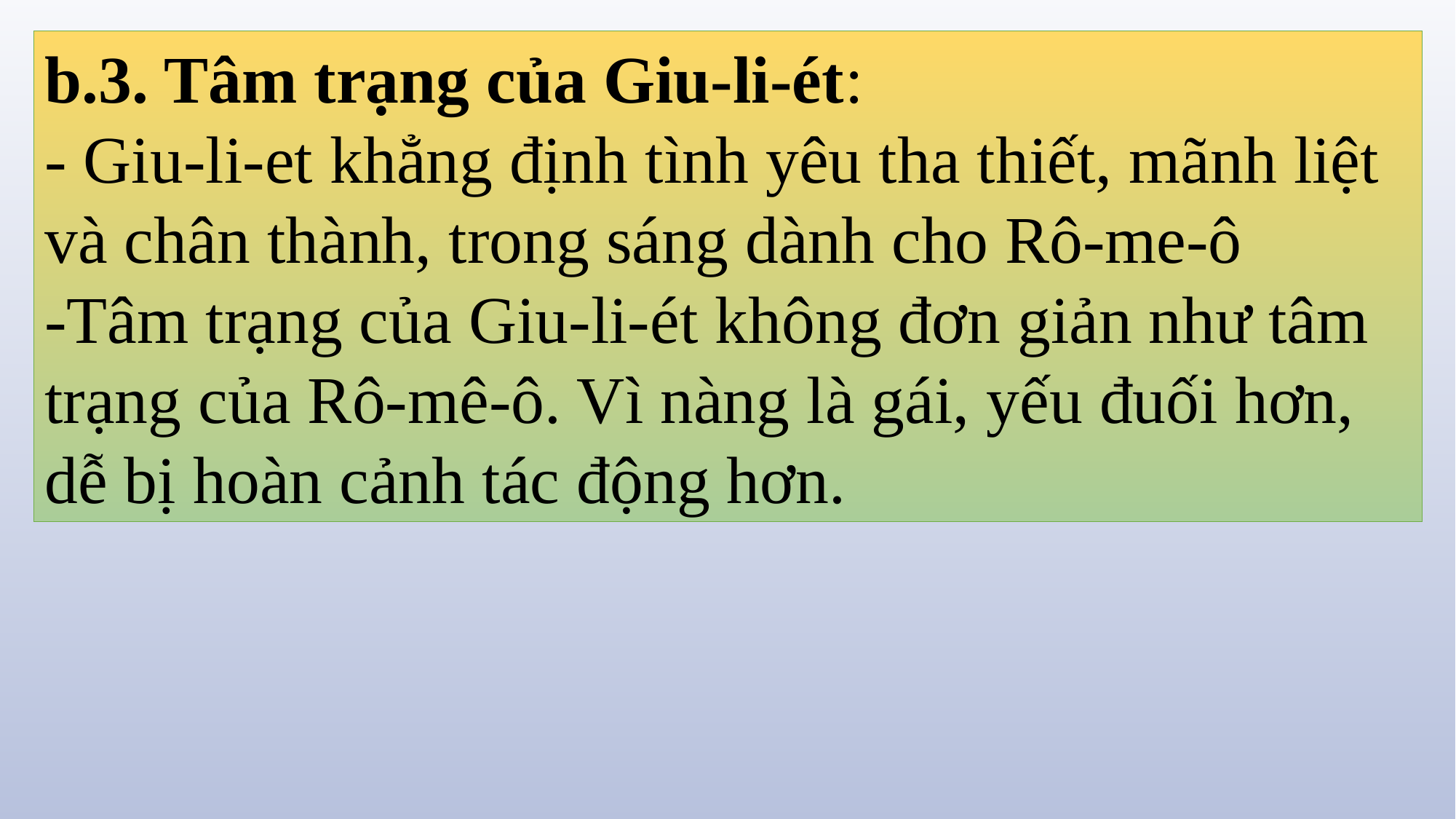

b.3. Tâm trạng của Giu-li-ét:
- Giu-li-et khẳng định tình yêu tha thiết, mãnh liệt và chân thành, trong sáng dành cho Rô-me-ô
-Tâm trạng của Giu-li-ét không đơn giản như tâm trạng của Rô-mê-ô. Vì nàng là gái, yếu đuối hơn, dễ bị hoàn cảnh tác động hơn.